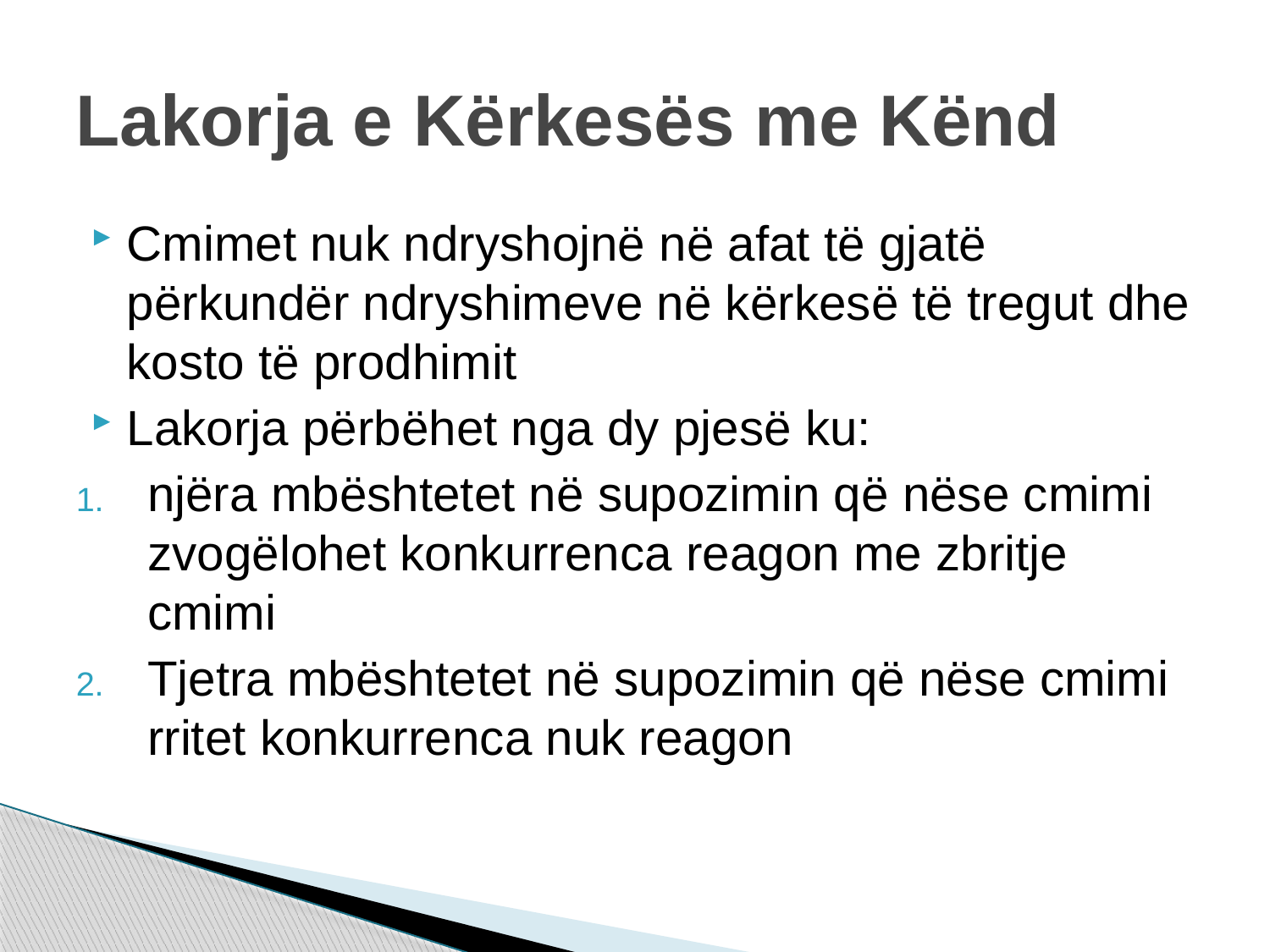

# Lakorja e Kërkesës me Kënd
Cmimet nuk ndryshojnë në afat të gjatë përkundër ndryshimeve në kërkesë të tregut dhe kosto të prodhimit
Lakorja përbëhet nga dy pjesë ku:
njëra mbështetet në supozimin që nëse cmimi zvogëlohet konkurrenca reagon me zbritje cmimi
Tjetra mbështetet në supozimin që nëse cmimi rritet konkurrenca nuk reagon